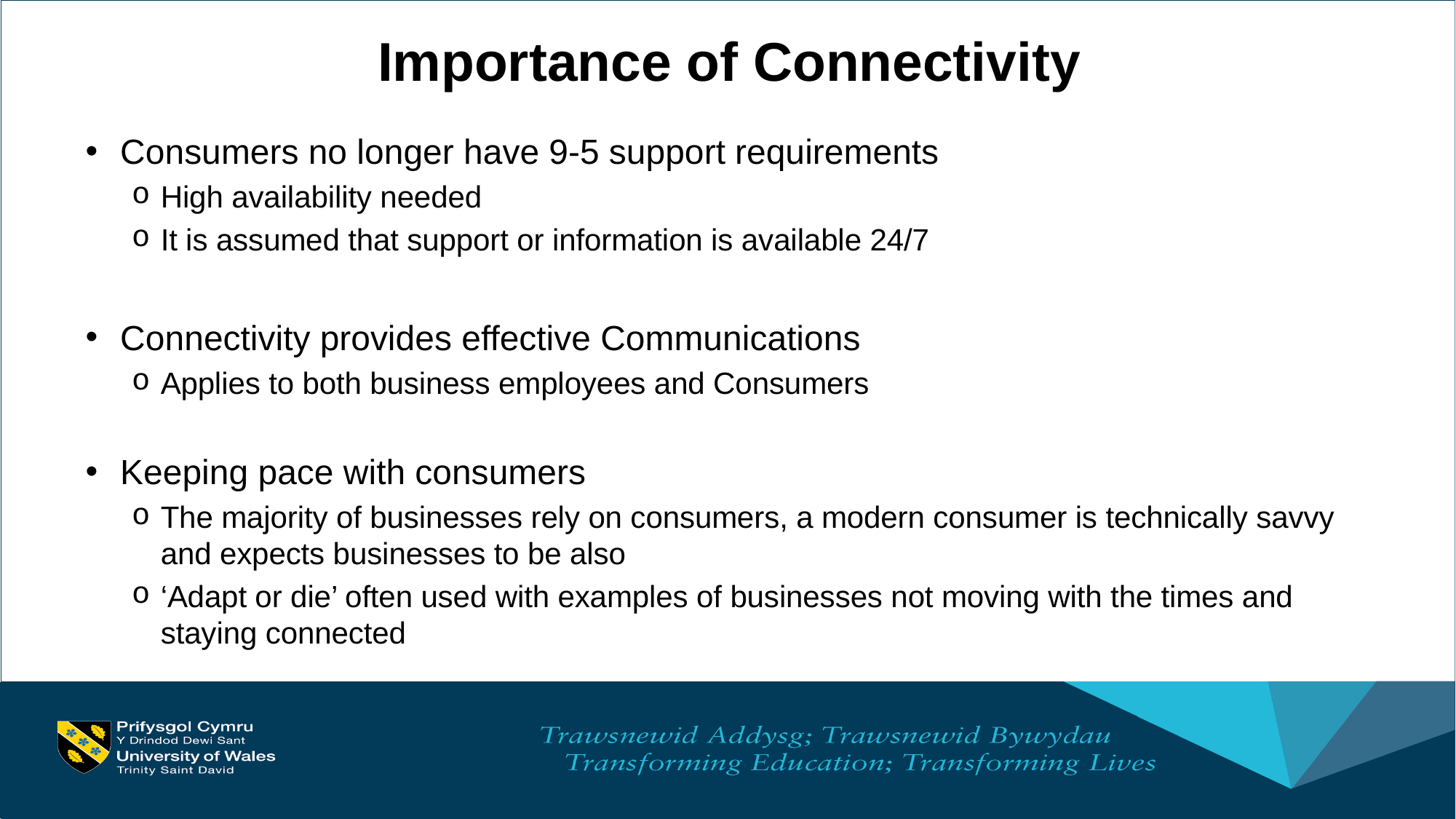

# Importance of Connectivity
Consumers no longer have 9-5 support requirements
High availability needed
It is assumed that support or information is available 24/7

Connectivity provides effective Communications
Applies to both business employees and Consumers

Keeping pace with consumers
The majority of businesses rely on consumers, a modern consumer is technically savvy and expects businesses to be also
‘Adapt or die’ often used with examples of businesses not moving with the times and staying connected